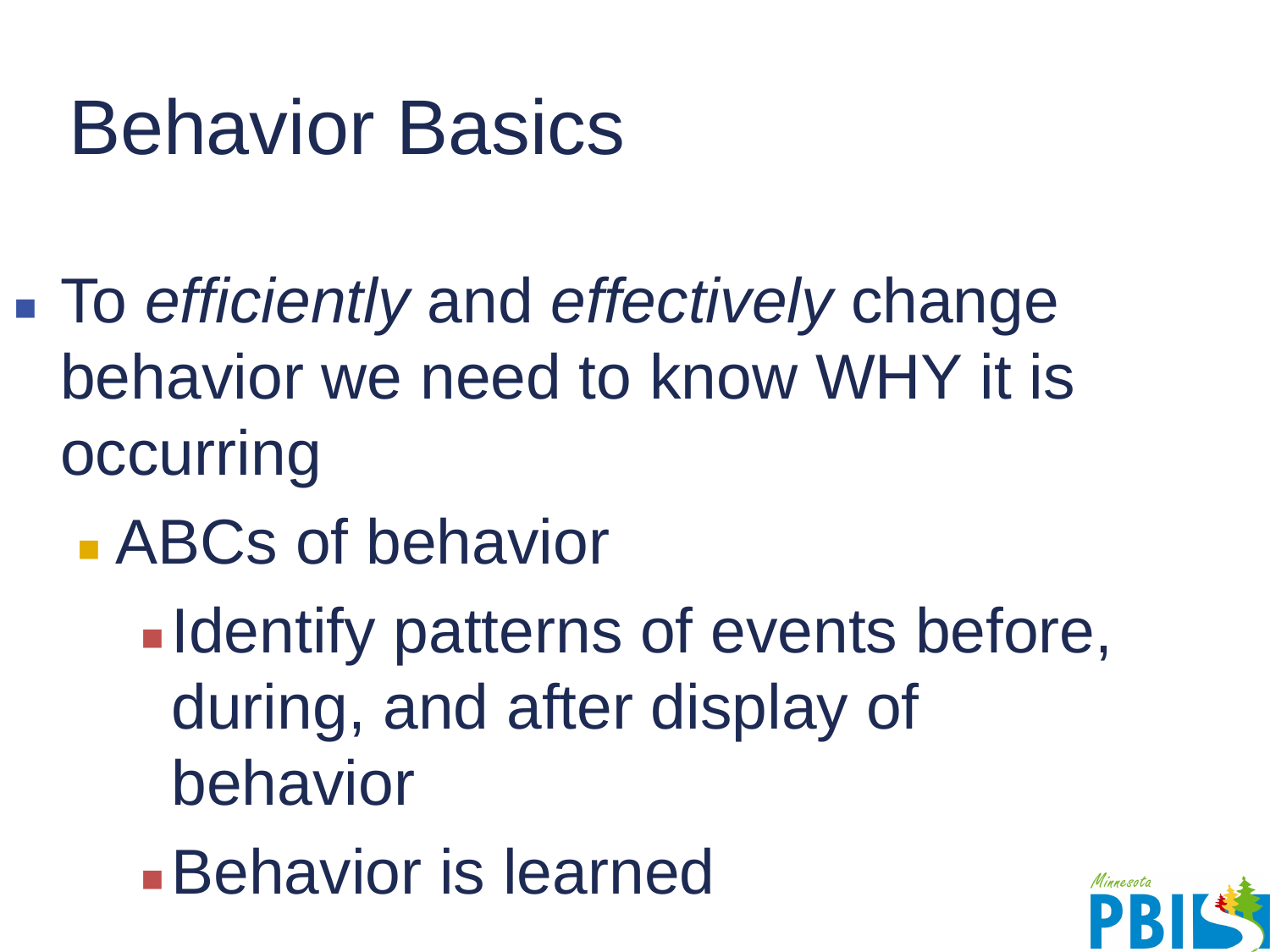

# Behavior Basics
To efficiently and effectively change behavior we need to know WHY it is occurring
ABCs of behavior
Identify patterns of events before, during, and after display of behavior
Behavior is learned